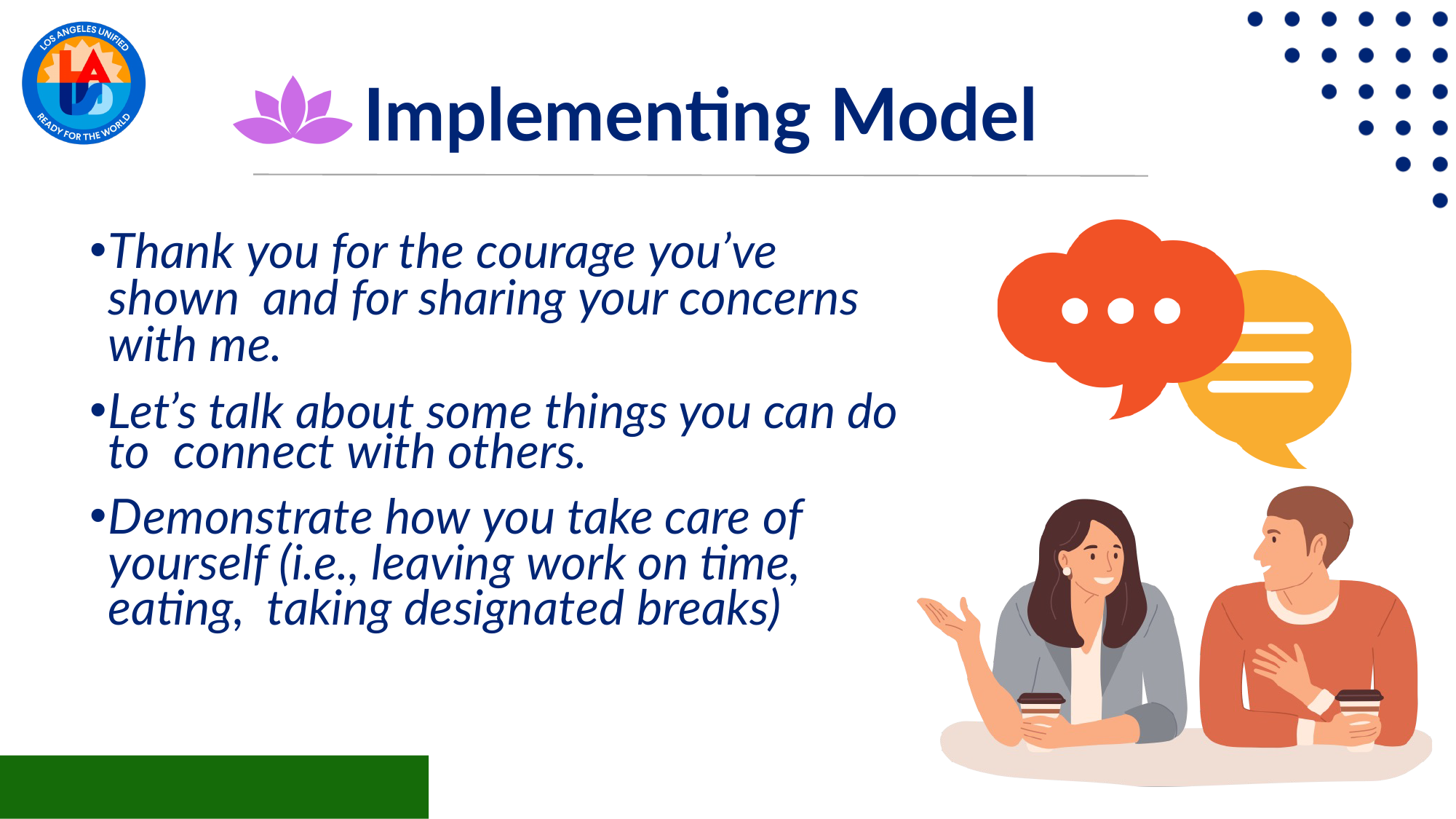

Implementing Model

Thank you for the courage you’ve shown  and for sharing your concerns with me.
Let’s talk about some things you can do to  connect with others.
Demonstrate how you take care of
yourself (i.e., leaving work on time, eating,  taking designated breaks)